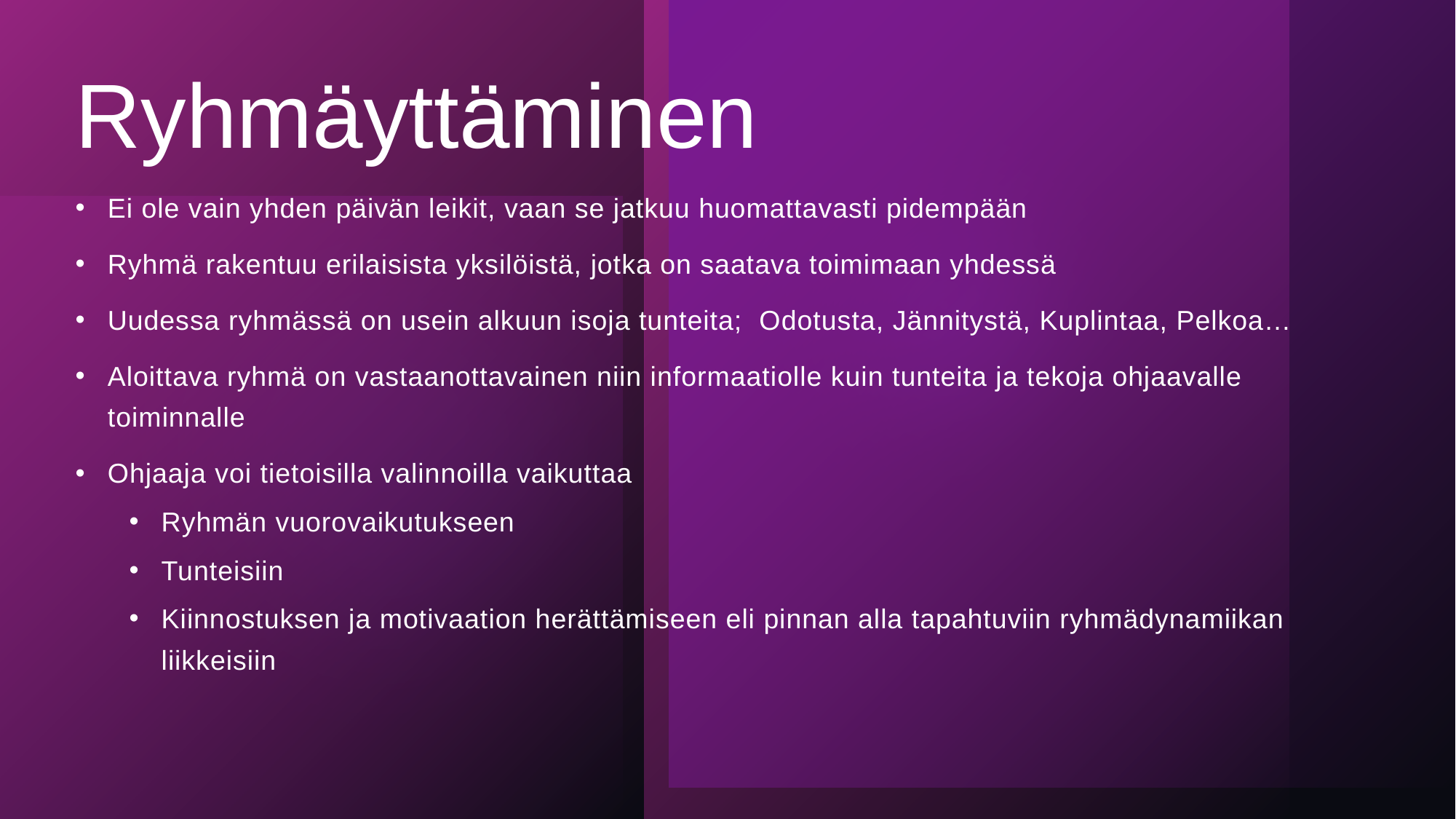

# Ryhmäyttäminen
Ei ole vain yhden päivän leikit, vaan se jatkuu huomattavasti pidempään
Ryhmä rakentuu erilaisista yksilöistä, jotka on saatava toimimaan yhdessä
Uudessa ryhmässä on usein alkuun isoja tunteita;  Odotusta, Jännitystä, Kuplintaa, Pelkoa…
Aloittava ryhmä on vastaanottavainen niin informaatiolle kuin tunteita ja tekoja ohjaavalle toiminnalle
Ohjaaja voi tietoisilla valinnoilla vaikuttaa
Ryhmän vuorovaikutukseen
Tunteisiin
Kiinnostuksen ja motivaation herättämiseen eli pinnan alla tapahtuviin ryhmädynamiikan liikkeisiin